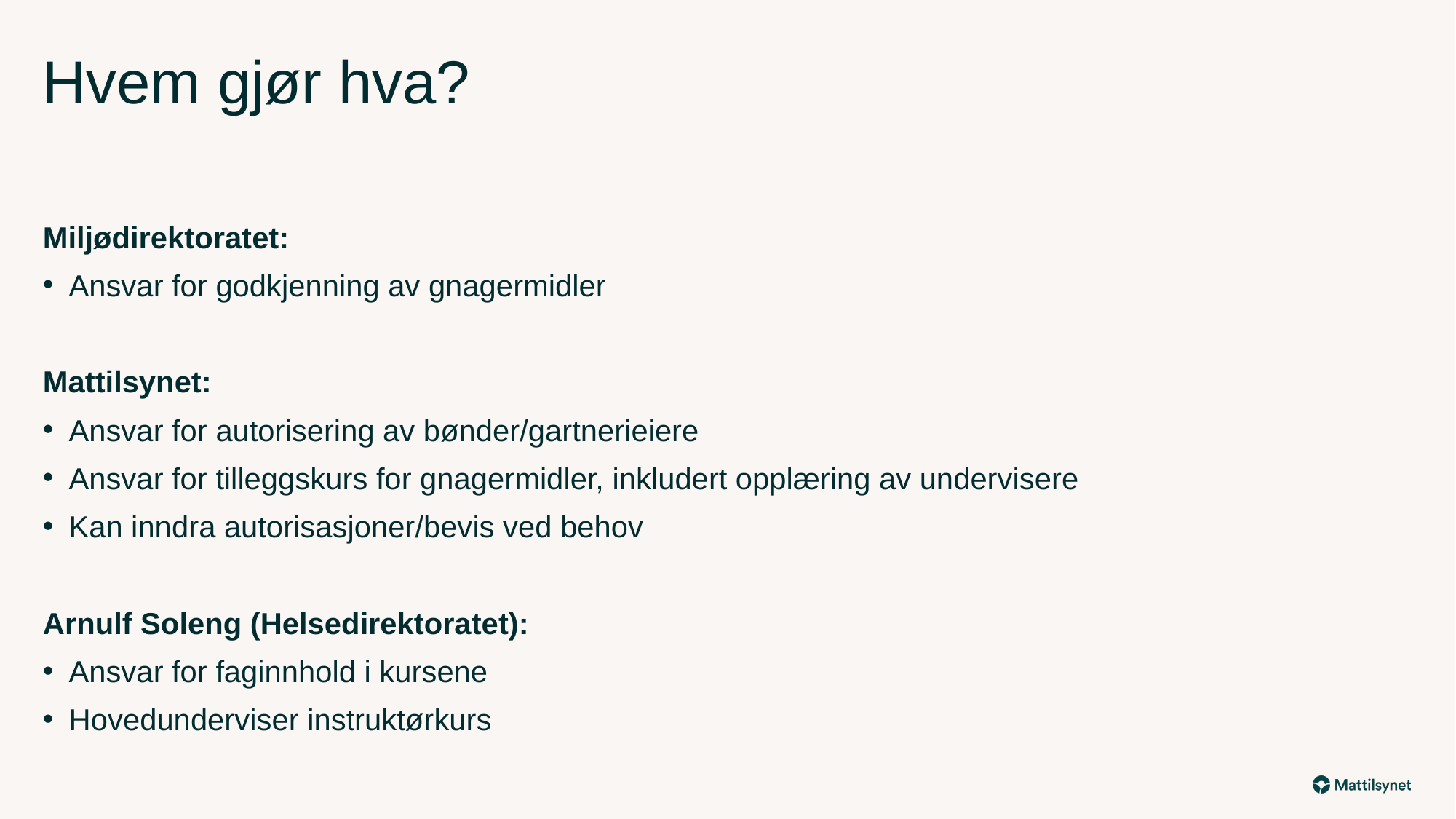

# Hvem gjør hva?
Miljødirektoratet:
Ansvar for godkjenning av gnagermidler

Mattilsynet:
Ansvar for autorisering av bønder/gartnerieiere
Ansvar for tilleggskurs for gnagermidler, inkludert opplæring av undervisere
Kan inndra autorisasjoner/bevis ved behov

Arnulf Soleng (Helsedirektoratet):
Ansvar for faginnhold i kursene
Hovedunderviser instruktørkurs